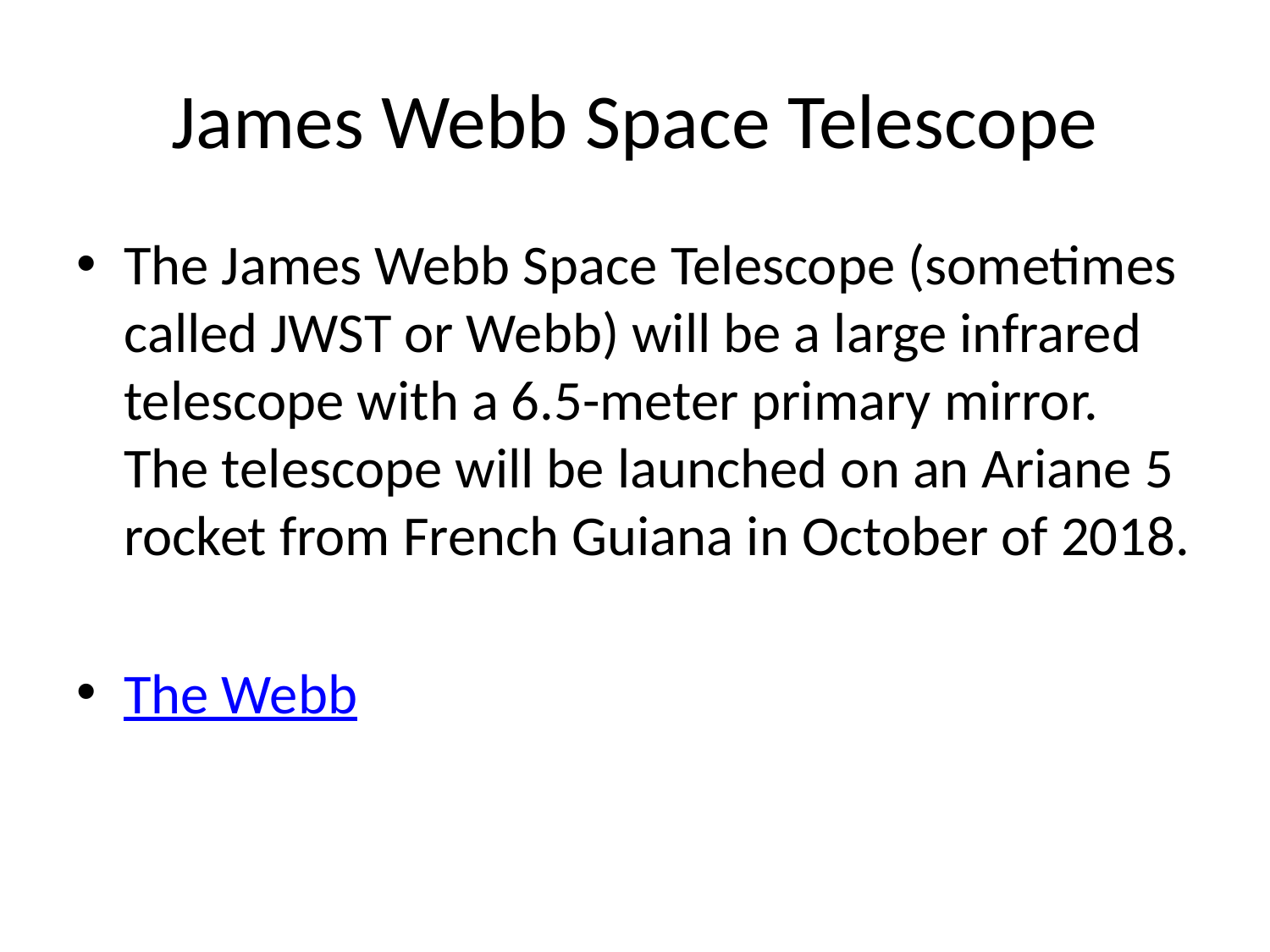

# James Webb Space Telescope
The James Webb Space Telescope (sometimes called JWST or Webb) will be a large infrared telescope with a 6.5-meter primary mirror.  The telescope will be launched on an Ariane 5 rocket from French Guiana in October of 2018.

The Webb